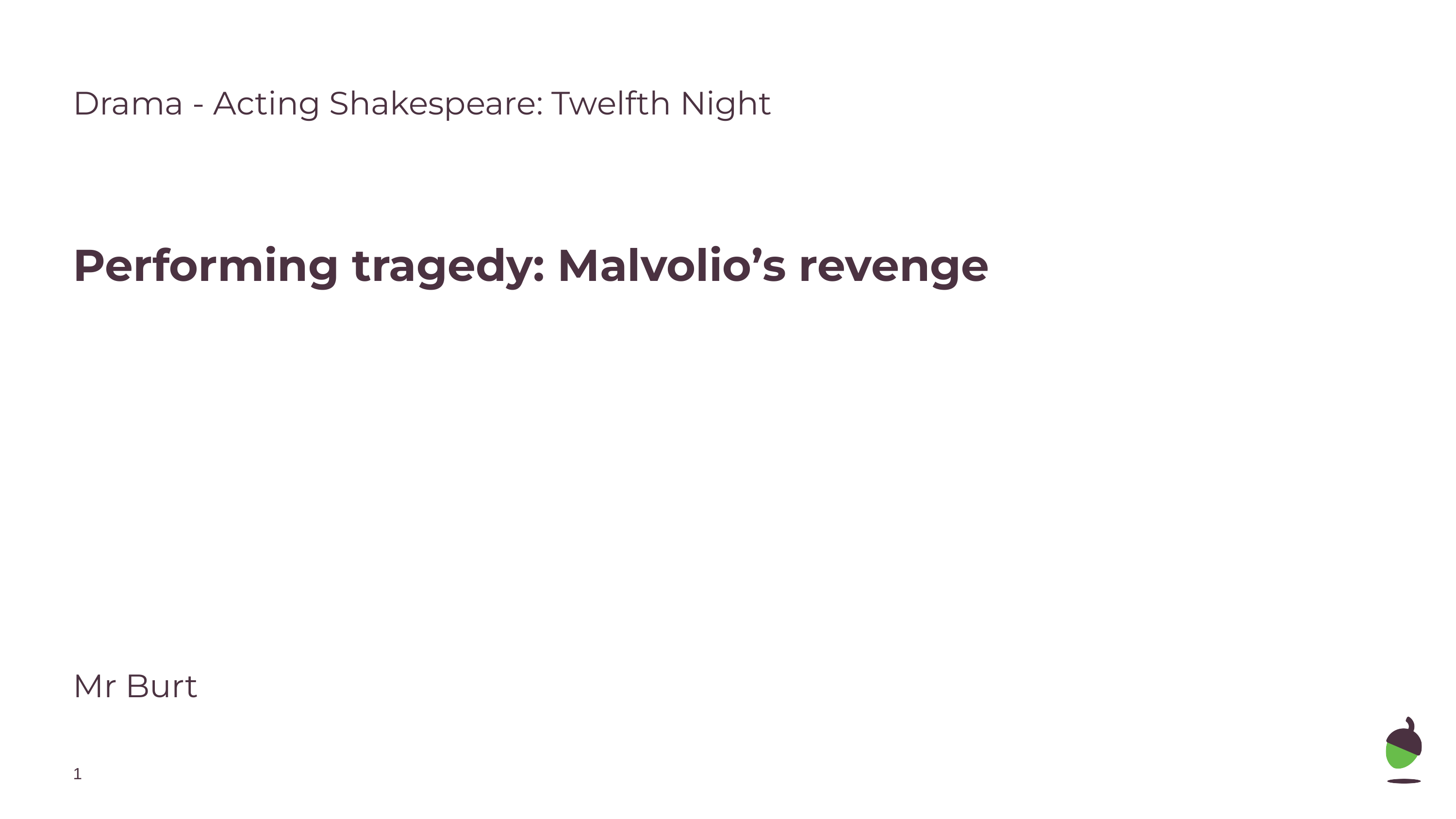

Drama - Acting Shakespeare: Twelfth Night
Performing tragedy: Malvolio’s revenge
Mr Burt
1